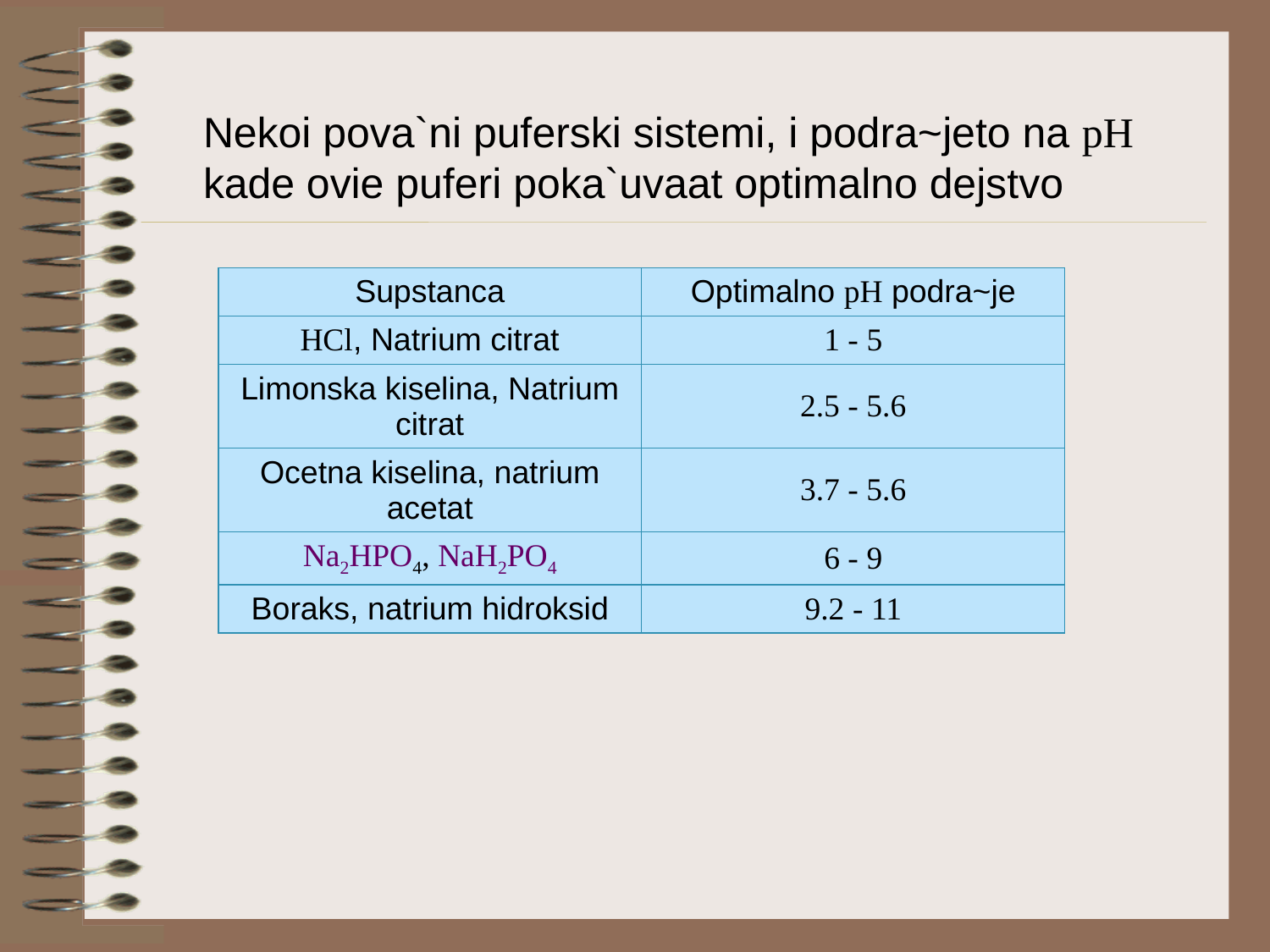

Nekoi pova`ni puferski sistemi, i podra~jeto na pH
kade ovie puferi poka`uvaat optimalno dejstvo
| Supstanca | Optimalno pH podra~je |
| --- | --- |
| HCl, Natrium citrat | 1 - 5 |
| Limonska kiselina, Natrium citrat | 2.5 - 5.6 |
| Ocetna kiselina, natrium acetat | 3.7 - 5.6 |
| Na2HPO4, NaH2PO4 | 6 - 9 |
| Boraks, natrium hidroksid | 9.2 - 11 |